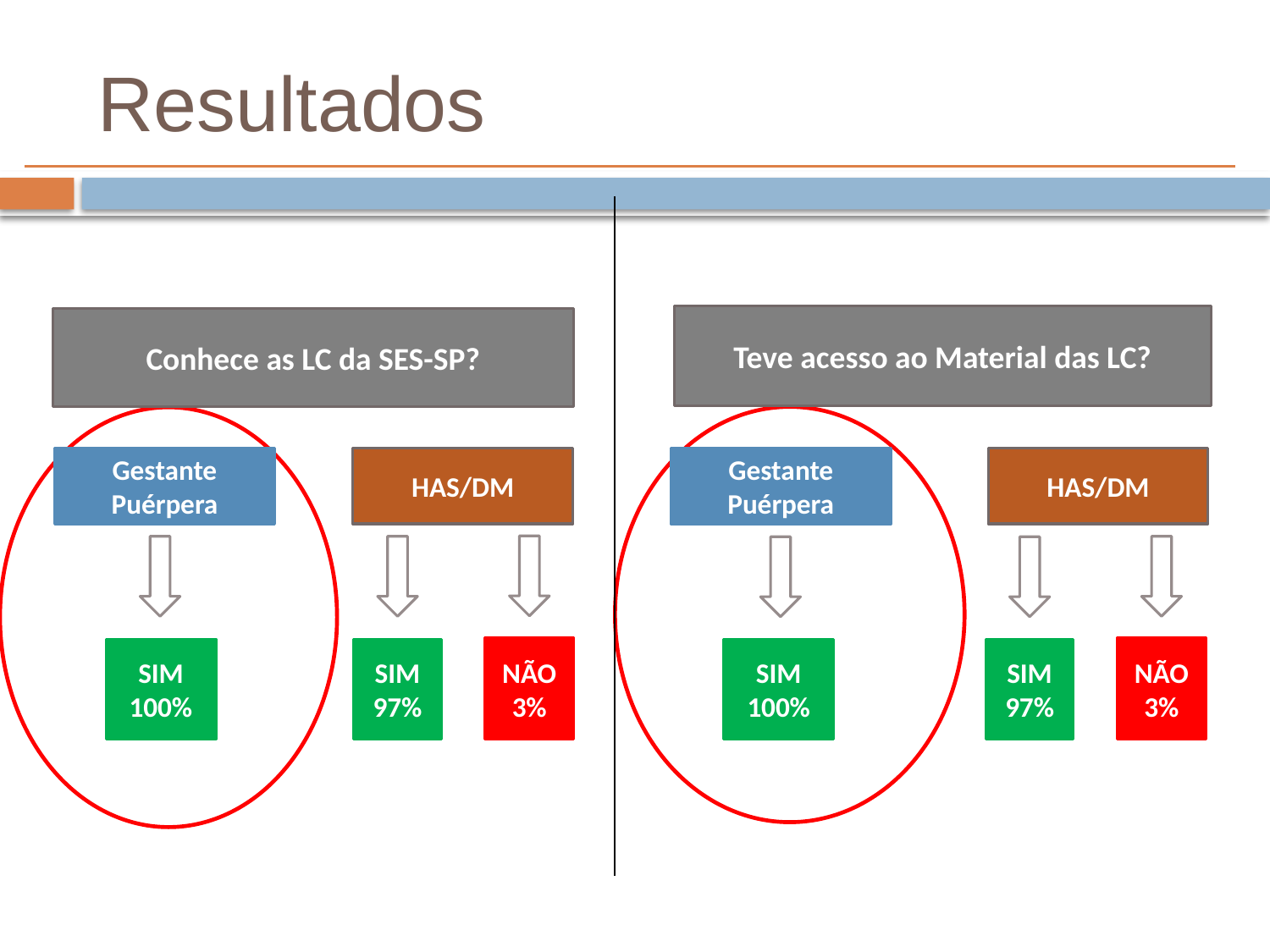

# Resultados
Teve acesso ao Material das LC?
Conhece as LC da SES-SP?

Gestante Puérpera
HAS/DM
HAS/DM
Gestante Puérpera

NÃO
3%
NÃO
3%
SIM
100%
SIM
100%
SIM
97%
SIM
97%